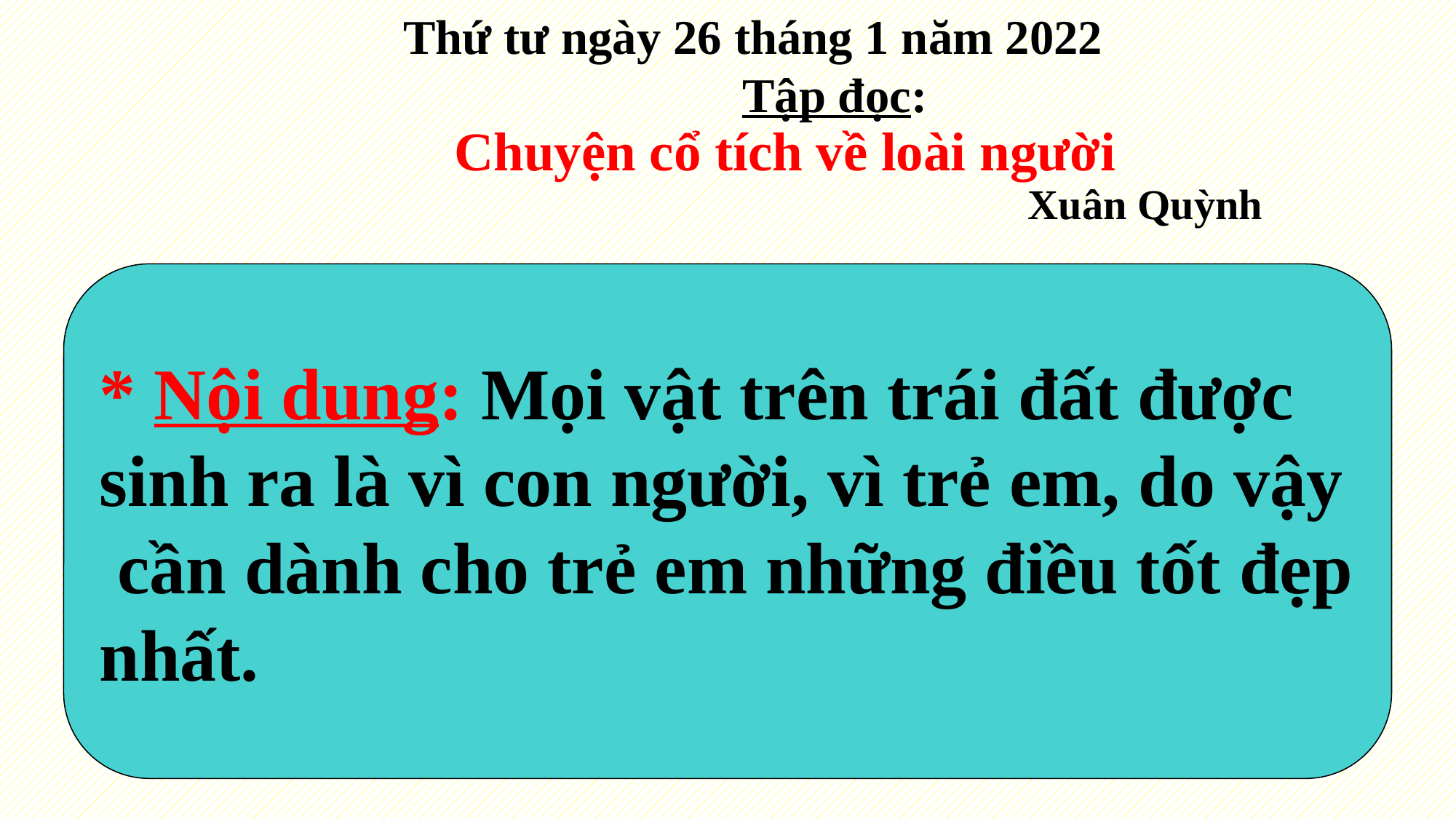

Thứ tư ngày 26 tháng 1 năm 2022              				Tập đọc:
  Chuyện cổ tích về loài người
Xuân Quỳnh
* Nội dung: Mọi vật trên trái đất được
sinh ra là vì con người, vì trẻ em, do vậy
 cần dành cho trẻ em những điều tốt đẹp
nhất.